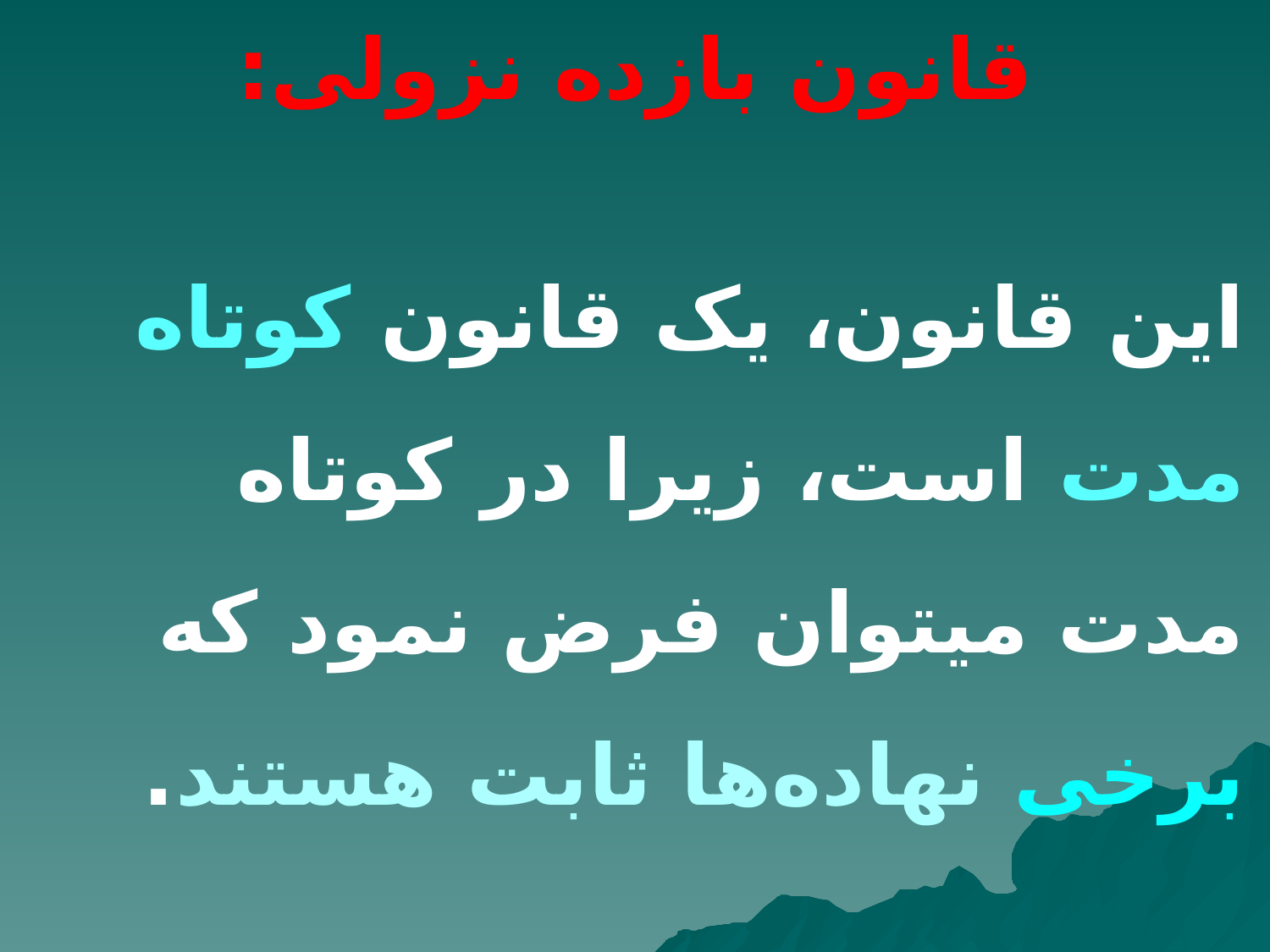

# قانون بازده نزولی:
این قانون، یک قانون کوتاه مدت است، زیرا در کوتاه مدت میتوان فرض نمود که برخی نهاده‌ها ثابت هستند.